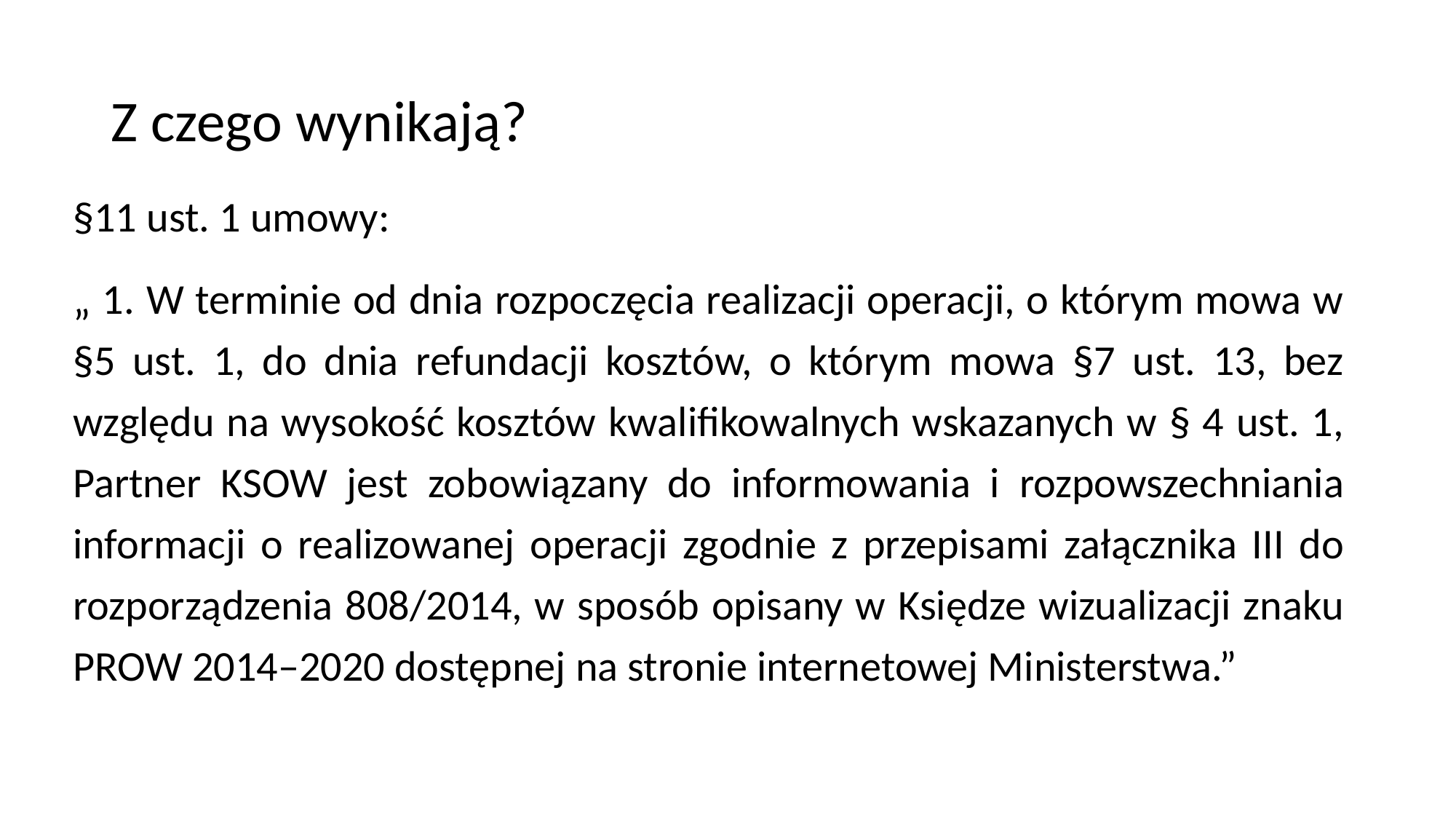

# Z czego wynikają?
§11 ust. 1 umowy:
„ 1. W terminie od dnia rozpoczęcia realizacji operacji, o którym mowa w §5 ust. 1, do dnia refundacji kosztów, o którym mowa §7 ust. 13, bez względu na wysokość kosztów kwalifikowalnych wskazanych w § 4 ust. 1, Partner KSOW jest zobowiązany do informowania i rozpowszechniania informacji o realizowanej operacji zgodnie z przepisami załącznika III do rozporządzenia 808/2014, w sposób opisany w Księdze wizualizacji znaku PROW 2014–2020 dostępnej na stronie internetowej Ministerstwa.”